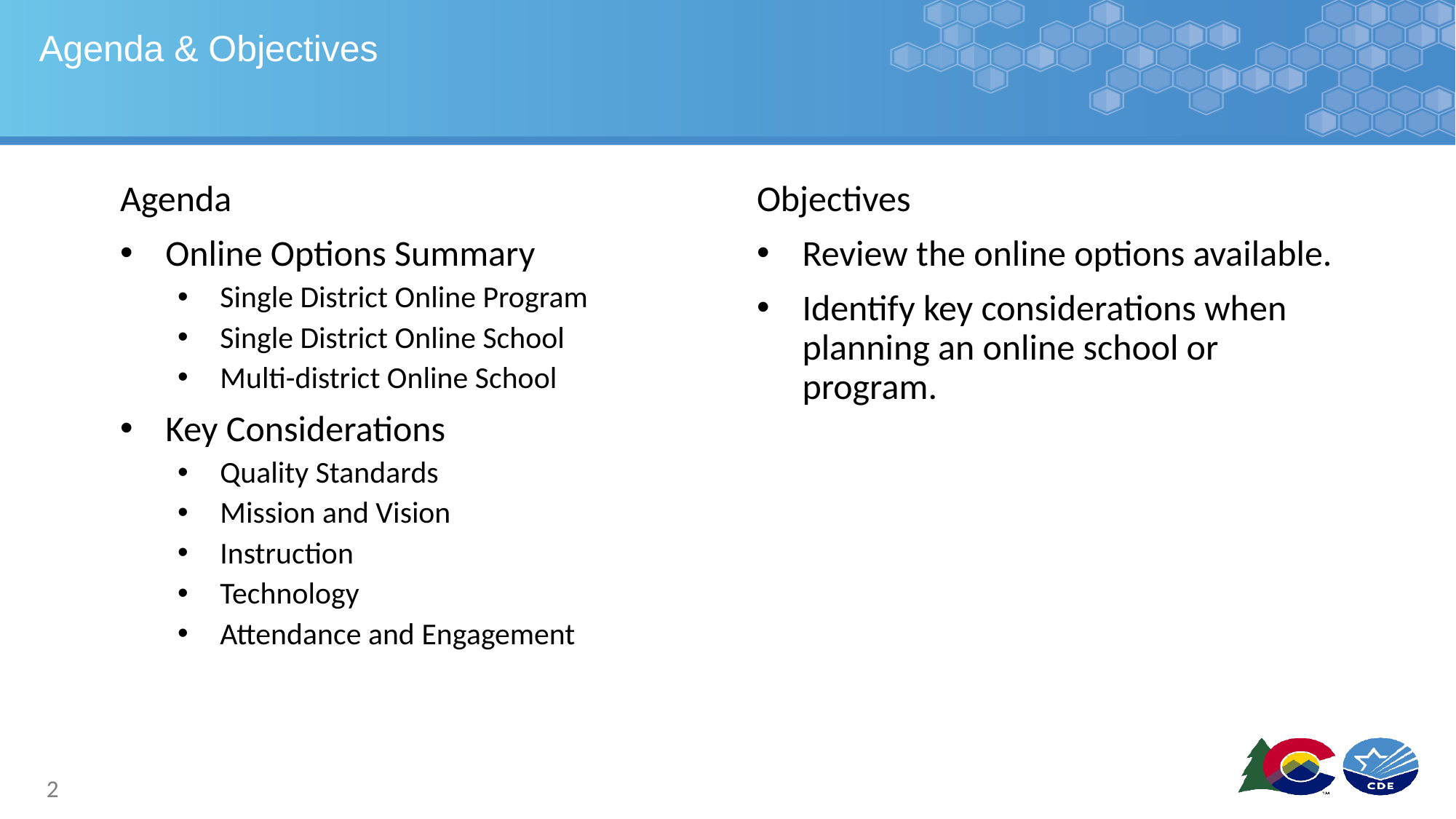

# Agenda & Objectives
Agenda
Online Options Summary
Single District Online Program
Single District Online School
Multi-district Online School
Key Considerations
Quality Standards
Mission and Vision
Instruction
Technology
Attendance and Engagement

Objectives
Review the online options available.
Identify key considerations when planning an online school or program.

2